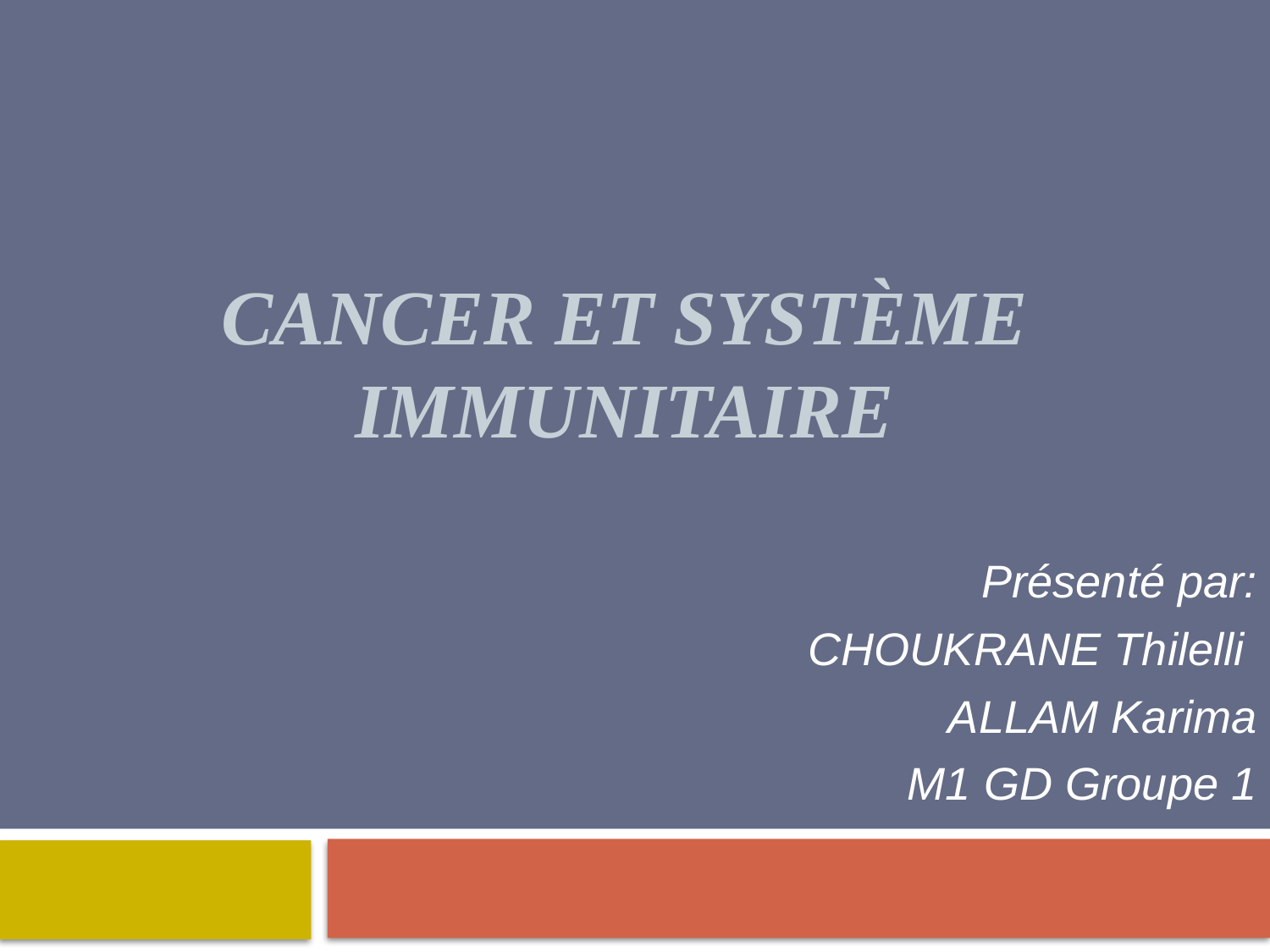

# Cancer et système immunitaire
Présenté par:
CHOUKRANE Thilelli
ALLAM Karima
M1 GD Groupe 1